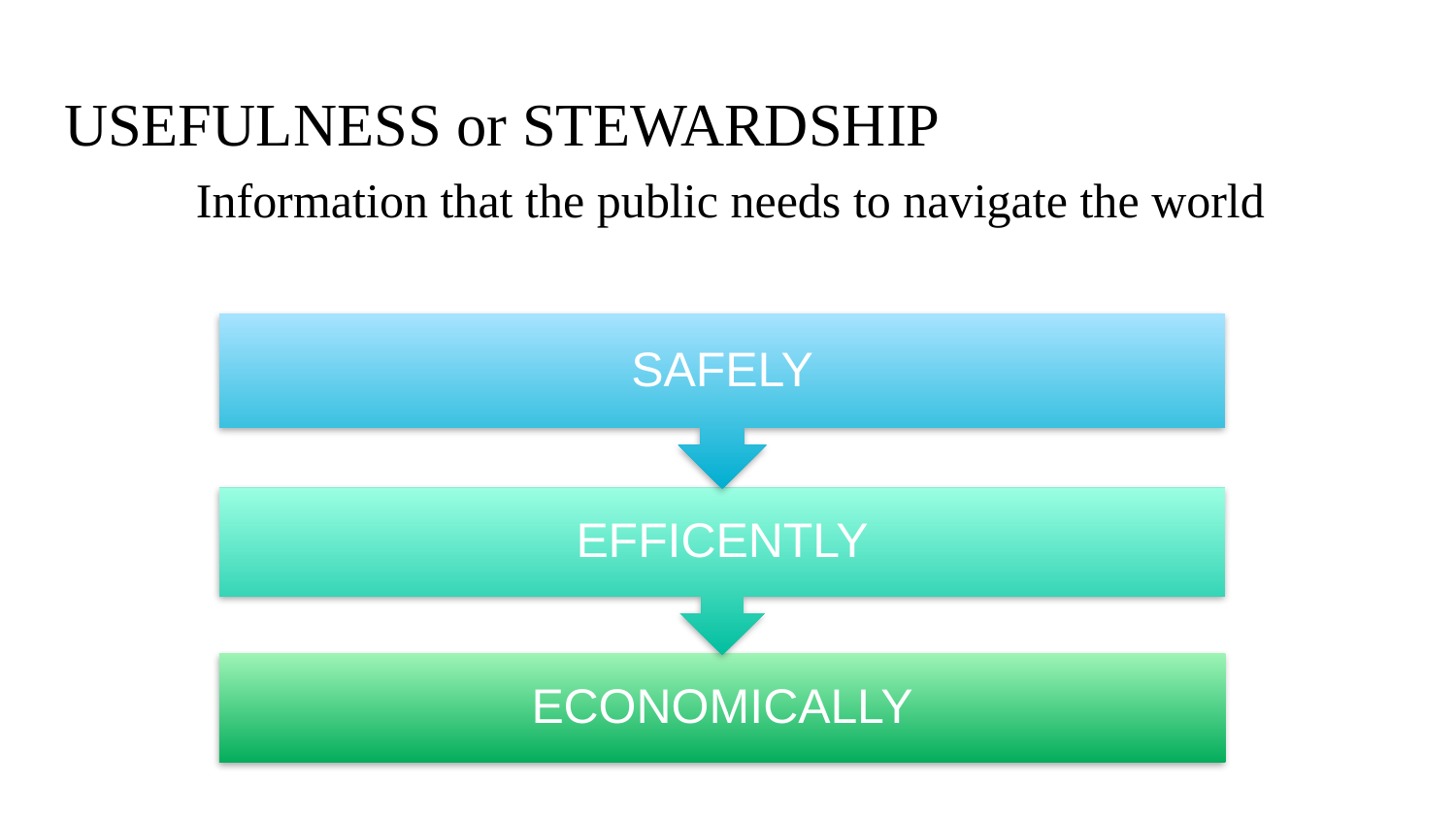

# USEFULNESS or STEWARDSHIP
Information that the public needs to navigate the world
ECONOMICALLY
EFFICENTLY
SAFELY